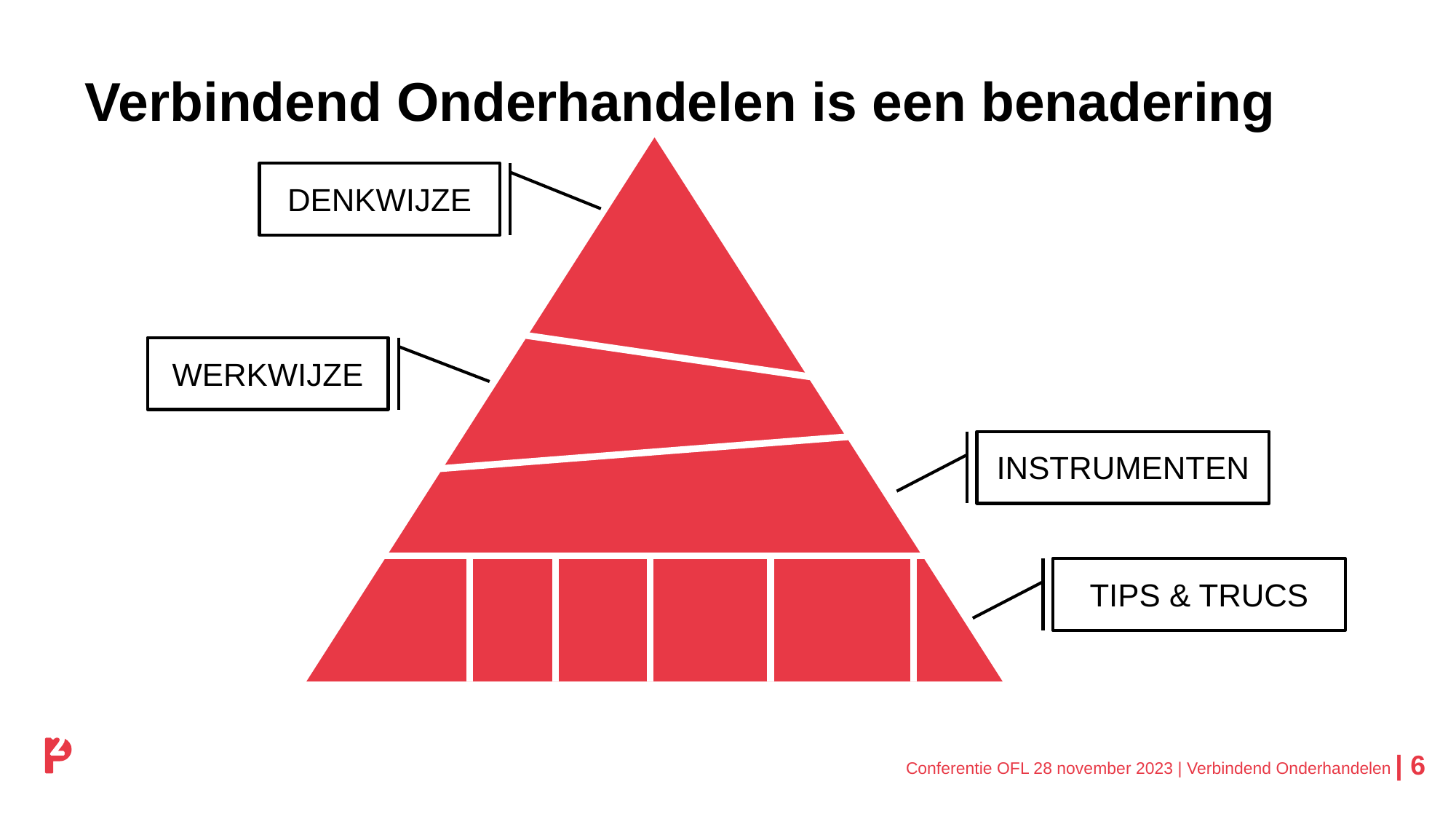

Verbindend Onderhandelen is een benadering

DENKWIJZE
WERKWIJZE
INSTRUMENTEN
TIPS & TRUCS
| 6
Conferentie OFL 28 november 2023 | Verbindend Onderhandelen